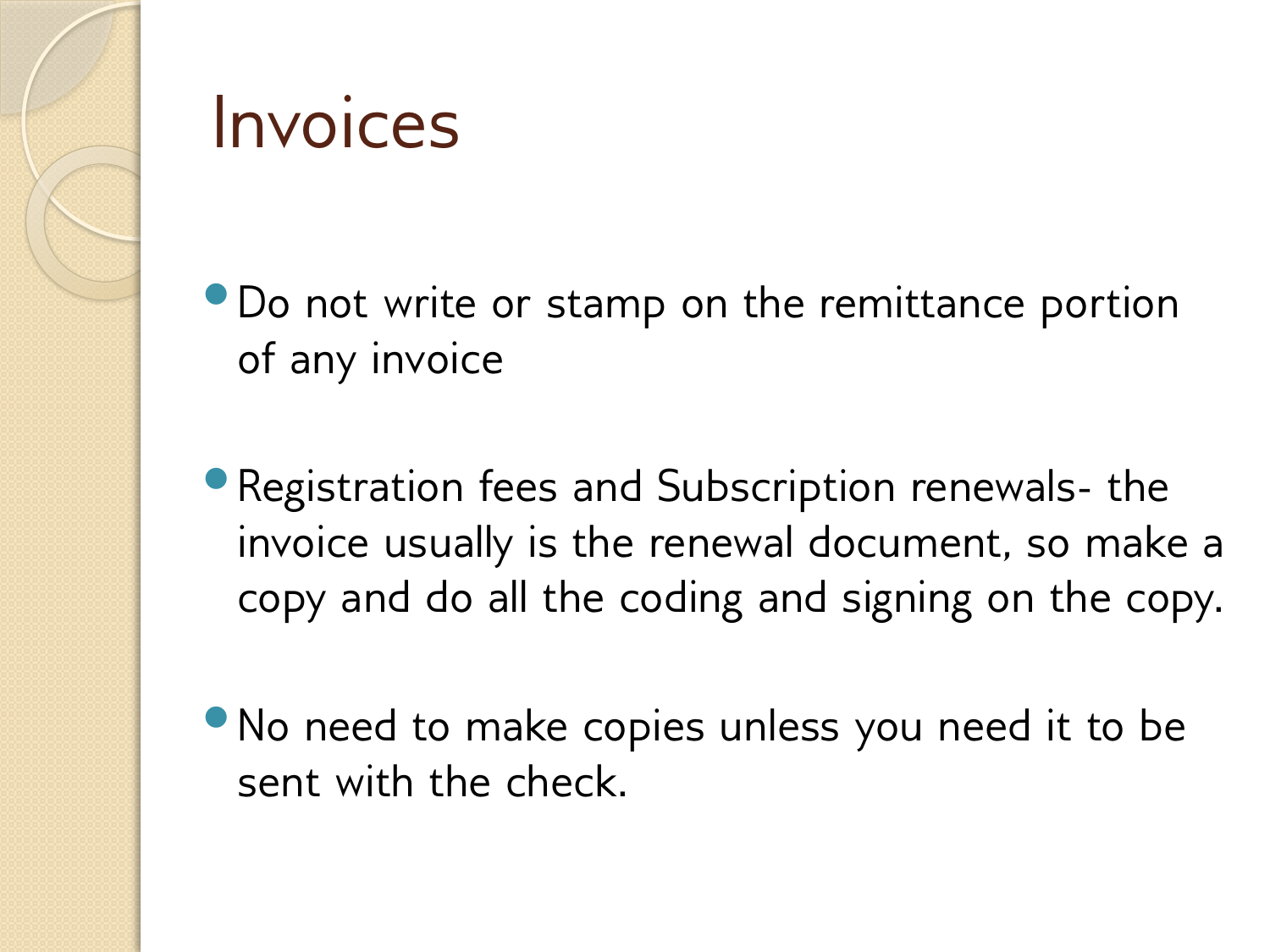

# Invoices

Do not write or stamp on the remittance portion of any invoice

Registration fees and Subscription renewals- the invoice usually is the renewal document, so make a copy and do all the coding and signing on the copy.

No need to make copies unless you need it to be sent with the check.